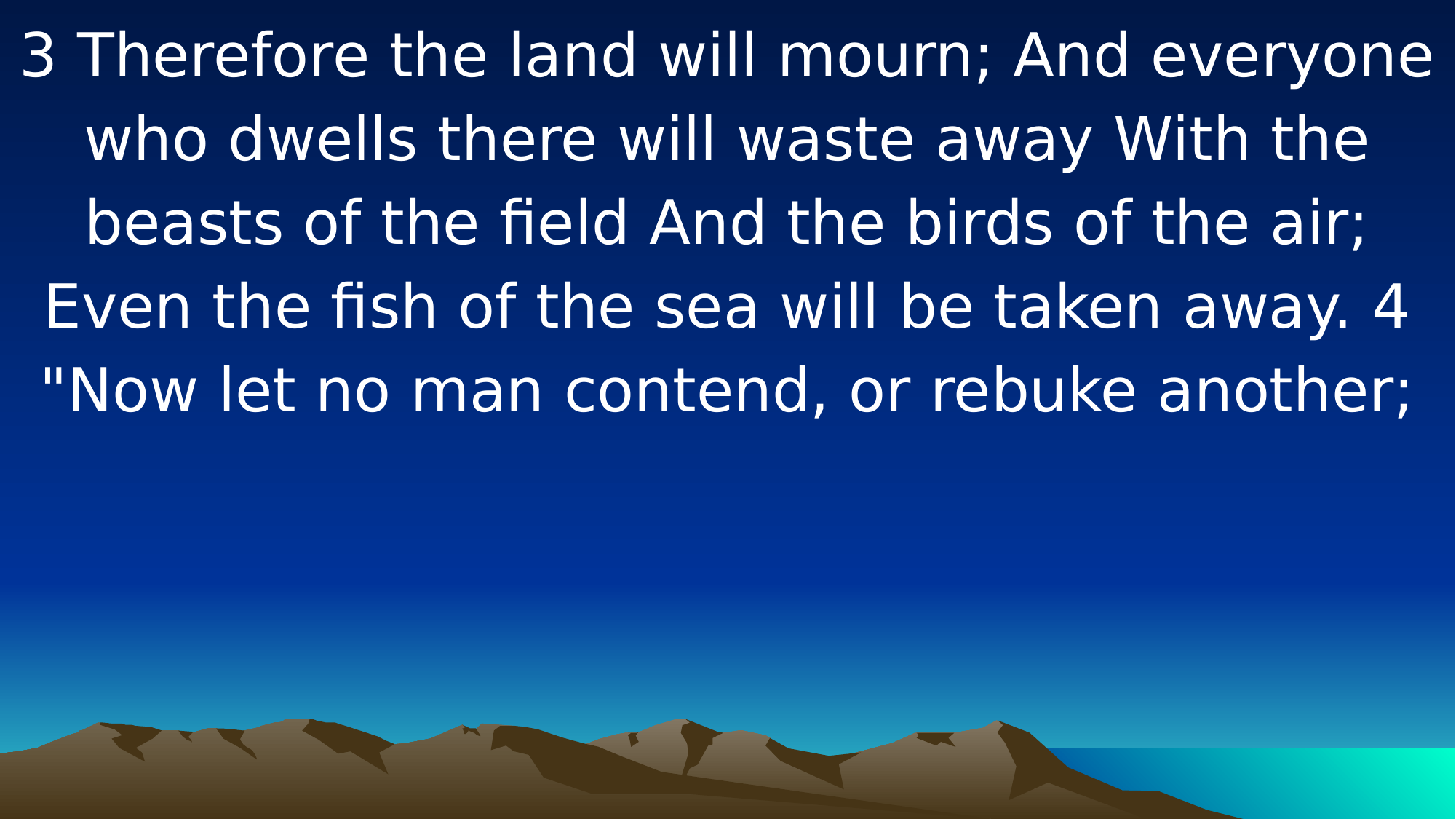

3 Therefore the land will mourn; And everyone who dwells there will waste away With the beasts of the field And the birds of the air; Even the fish of the sea will be taken away. 4 "Now let no man contend, or rebuke another;